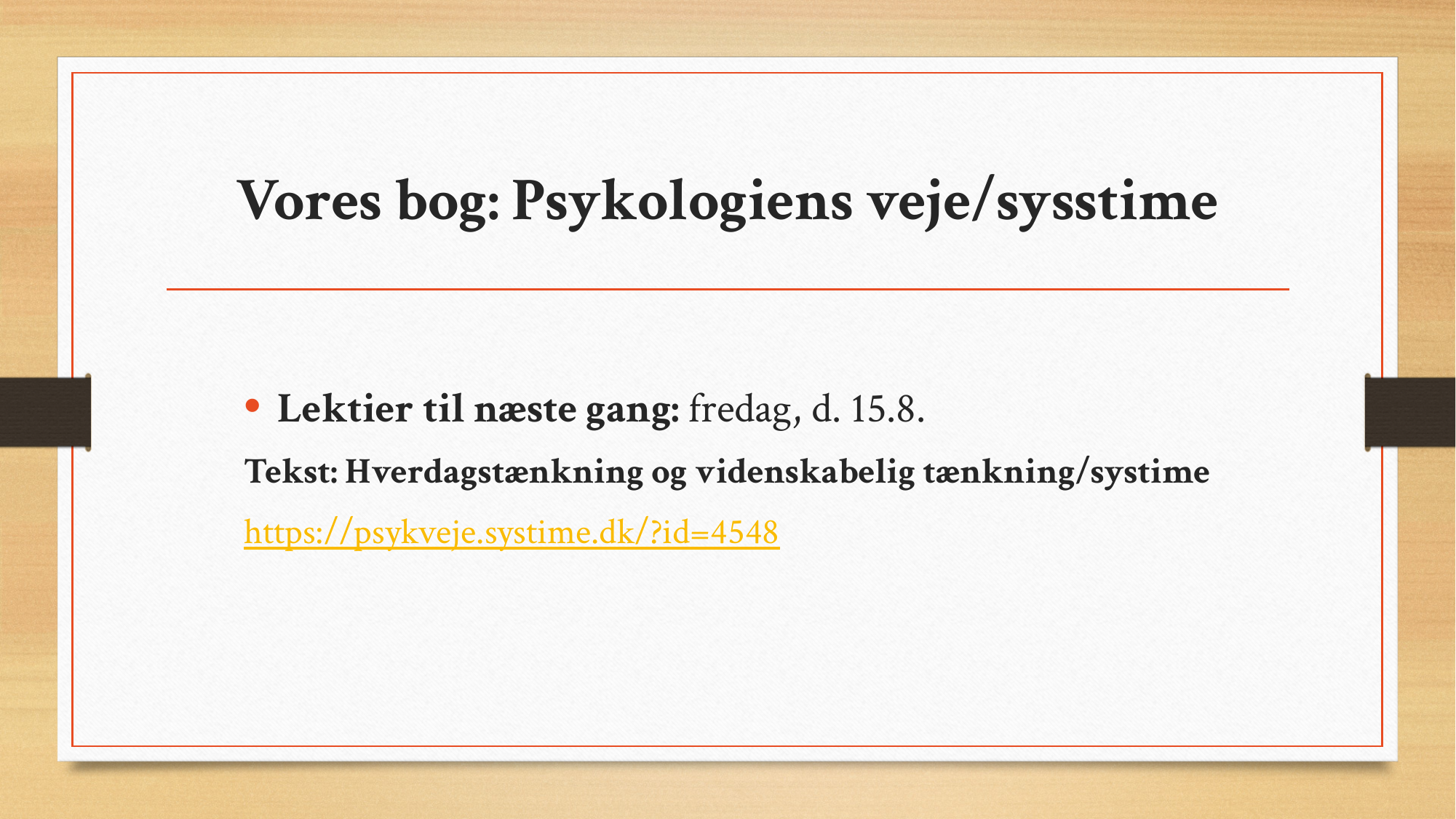

# Vores bog: Psykologiens veje/sysstime

Lektier til næste gang: fredag, d. 15.8.
Tekst: Hverdagstænkning og videnskabelig tænkning/systime
https://psykveje.systime.dk/?id=4548